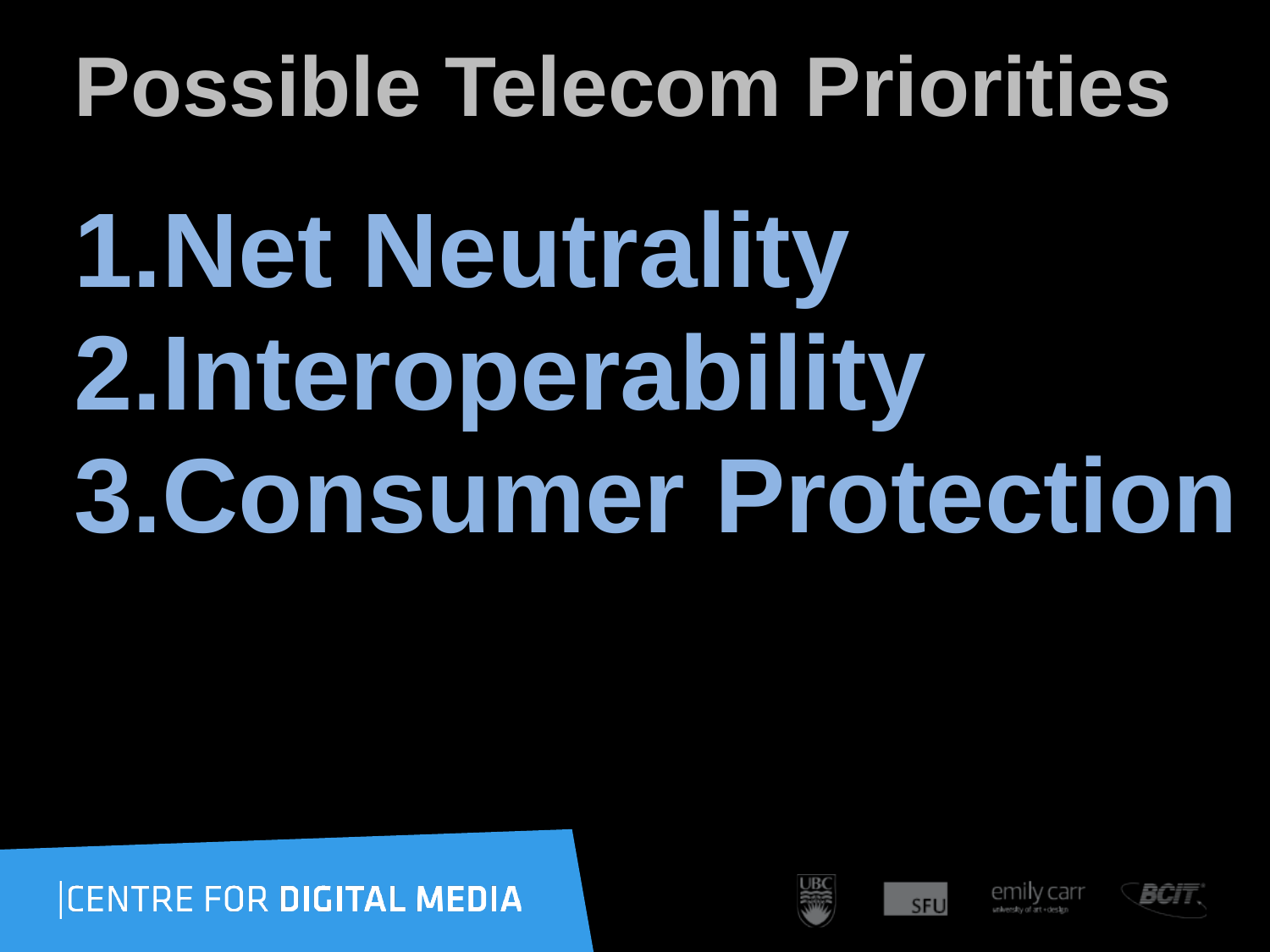

# Possible Telecom Priorities
Net Neutrality
Interoperability
Consumer Protection